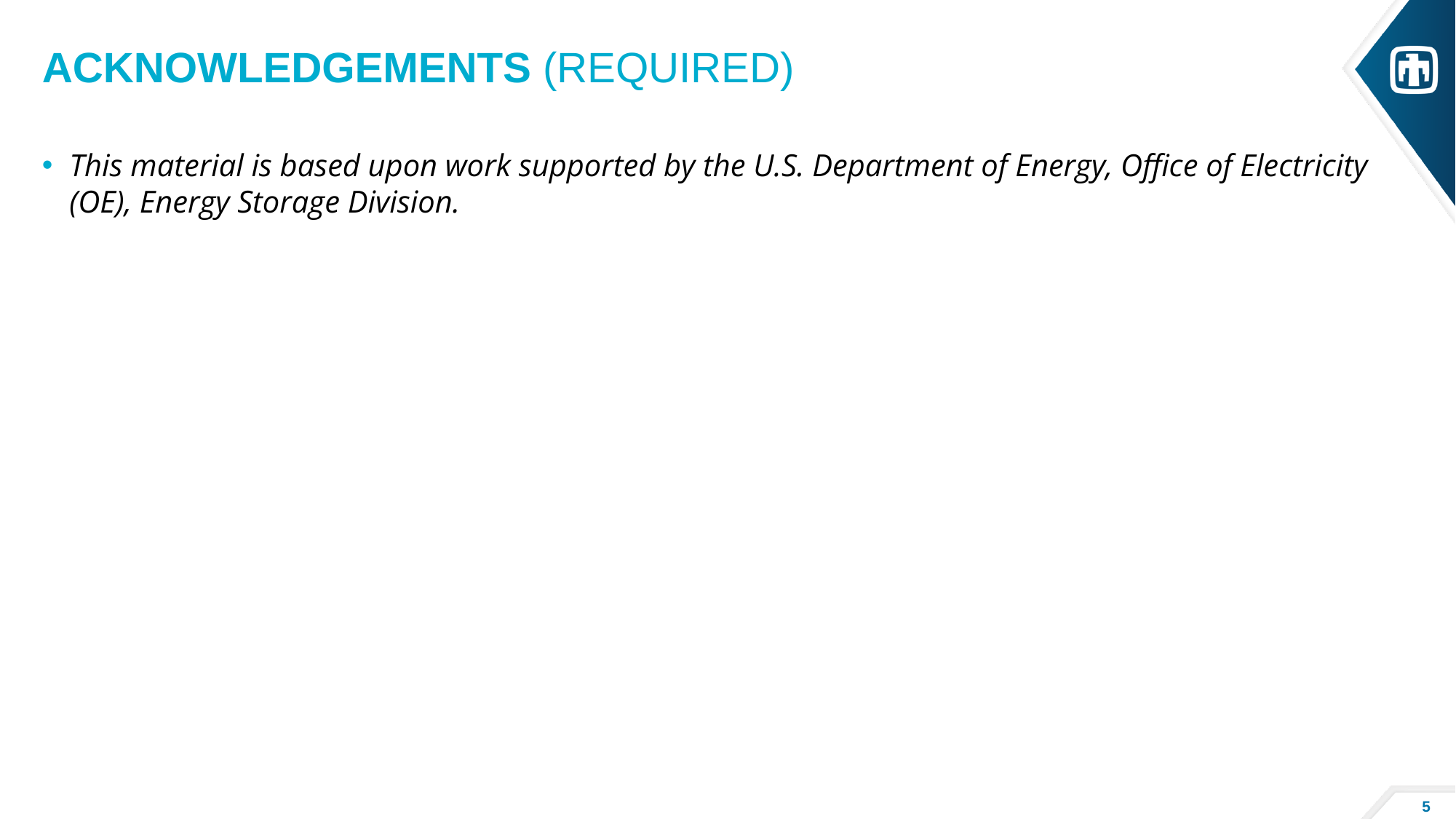

# Acknowledgements (Required)
This material is based upon work supported by the U.S. Department of Energy, Office of Electricity (OE), Energy Storage Division.

5